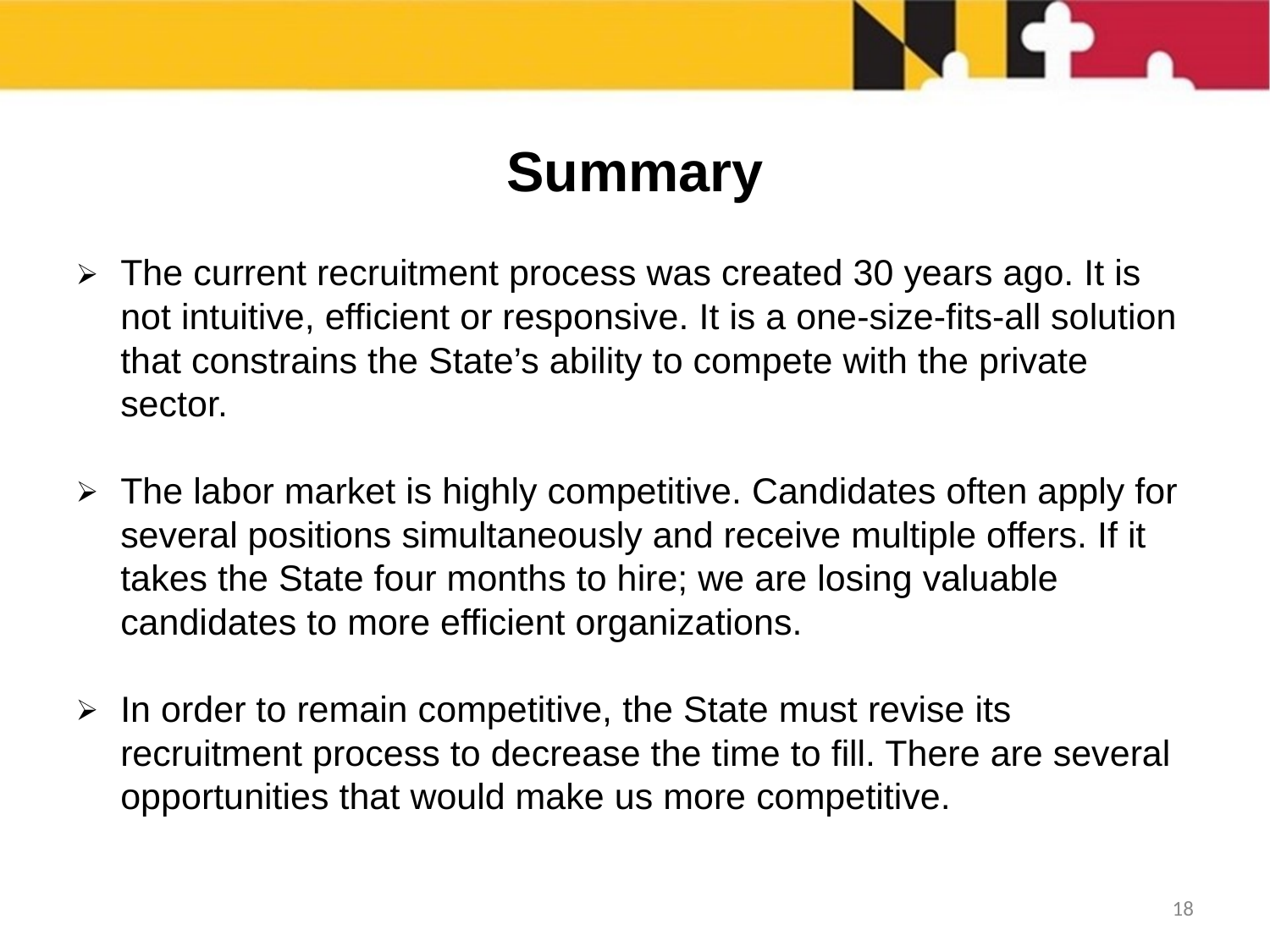

# Summary
The current recruitment process was created 30 years ago. It is not intuitive, efficient or responsive. It is a one-size-fits-all solution that constrains the State’s ability to compete with the private sector.

The labor market is highly competitive. Candidates often apply for several positions simultaneously and receive multiple offers. If it takes the State four months to hire; we are losing valuable candidates to more efficient organizations.

In order to remain competitive, the State must revise its recruitment process to decrease the time to fill. There are several opportunities that would make us more competitive.

18